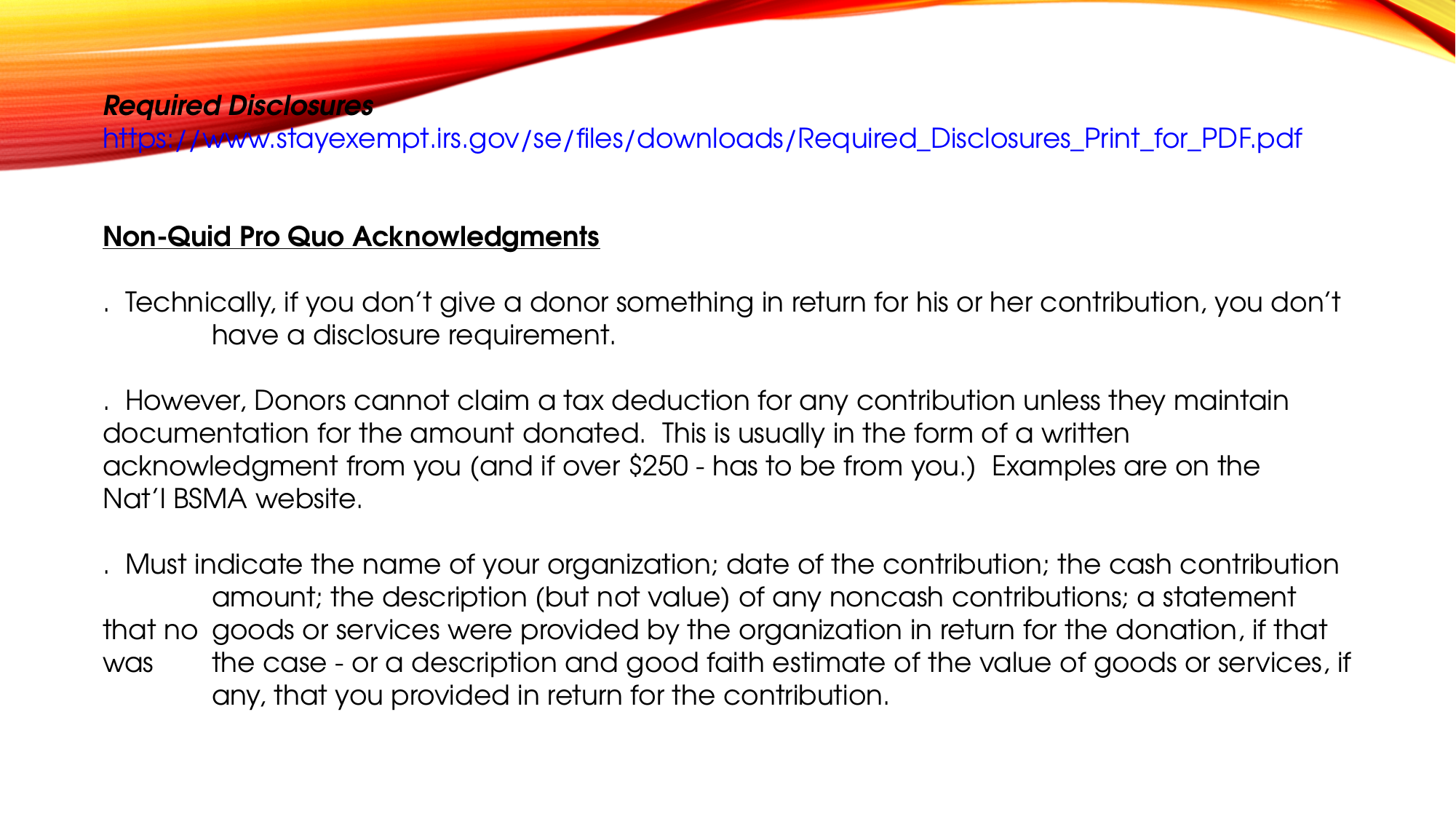

Required Disclosures https://www.stayexempt.irs.gov/se/files/downloads/Required_Disclosures_Print_for_PDF.pdf

Non-Quid Pro Quo Acknowledgments

.  Technically, if you don’t give a donor something in return for his or her contribution, you don’t 	have a disclosure requirement.

.  However, Donors cannot claim a tax deduction for any contribution unless they maintain 	documentation for the amount donated.  This is usually in the form of a written 	acknowledgment from you (and if over $250 - has to be from you.)  Examples are on the 	Nat’l BSMA website.

.  Must indicate the name of your organization; date of the contribution; the cash contribution 	amount; the description (but not value) of any noncash contributions; a statement that no 	goods or services were provided by the organization in return for the donation, if that was 	the case - or a description and good faith estimate of the value of goods or services, if 	any, that you provided in return for the contribution.